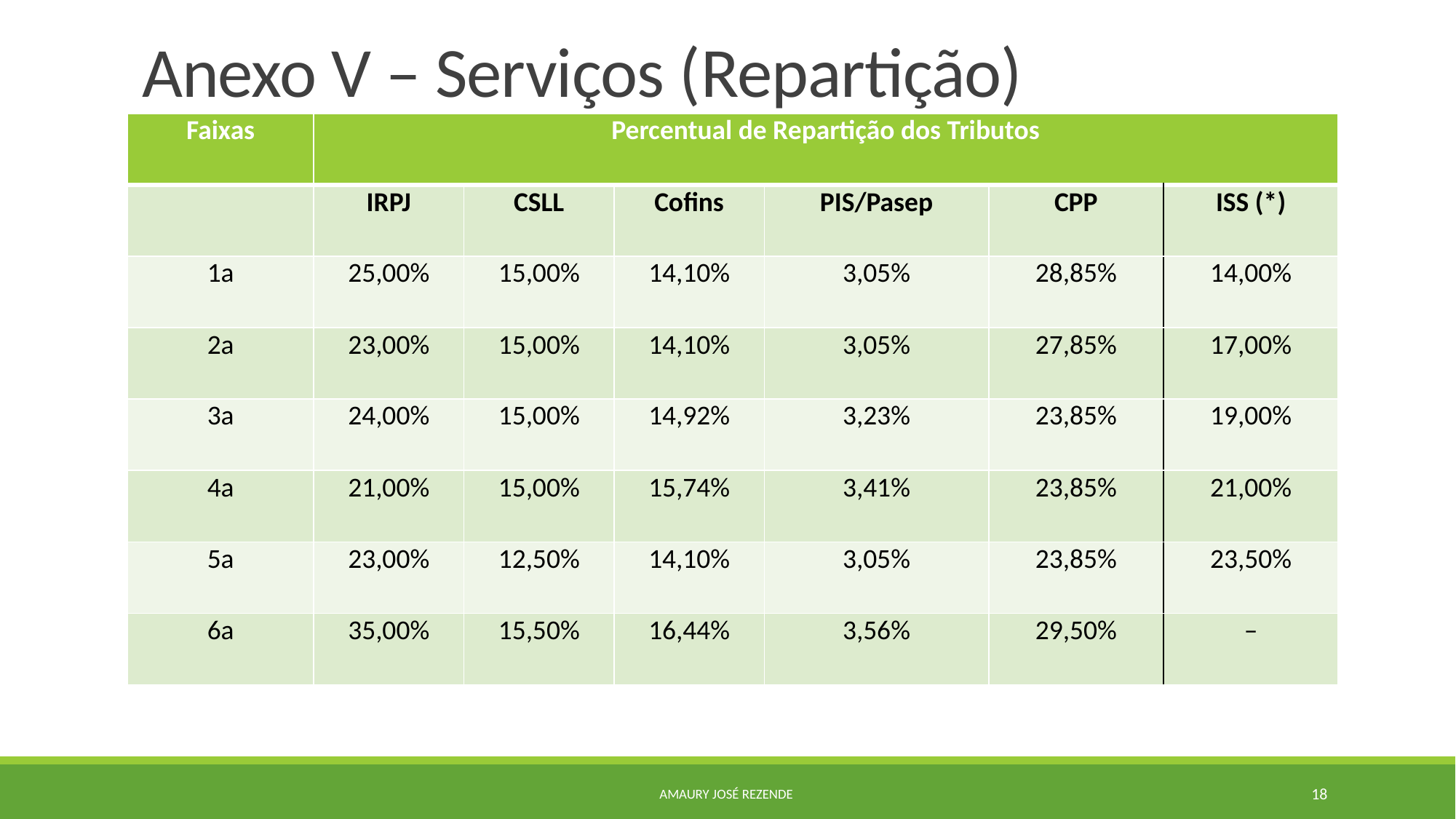

# Anexo V – Serviços (Repartição)
| Faixas | Percentual de Repartição dos Tributos |  |  |  |  |  |
| --- | --- | --- | --- | --- | --- | --- |
|  | IRPJ | CSLL | Cofins | PIS/Pasep | CPP | ISS (\*) |
| 1a | 25,00% | 15,00% | 14,10% | 3,05% | 28,85% | 14,00% |
| 2a | 23,00% | 15,00% | 14,10% | 3,05% | 27,85% | 17,00% |
| 3a | 24,00% | 15,00% | 14,92% | 3,23% | 23,85% | 19,00% |
| 4a | 21,00% | 15,00% | 15,74% | 3,41% | 23,85% | 21,00% |
| 5a | 23,00% | 12,50% | 14,10% | 3,05% | 23,85% | 23,50% |
| 6a | 35,00% | 15,50% | 16,44% | 3,56% | 29,50% | – |
Amaury josé Rezende
18